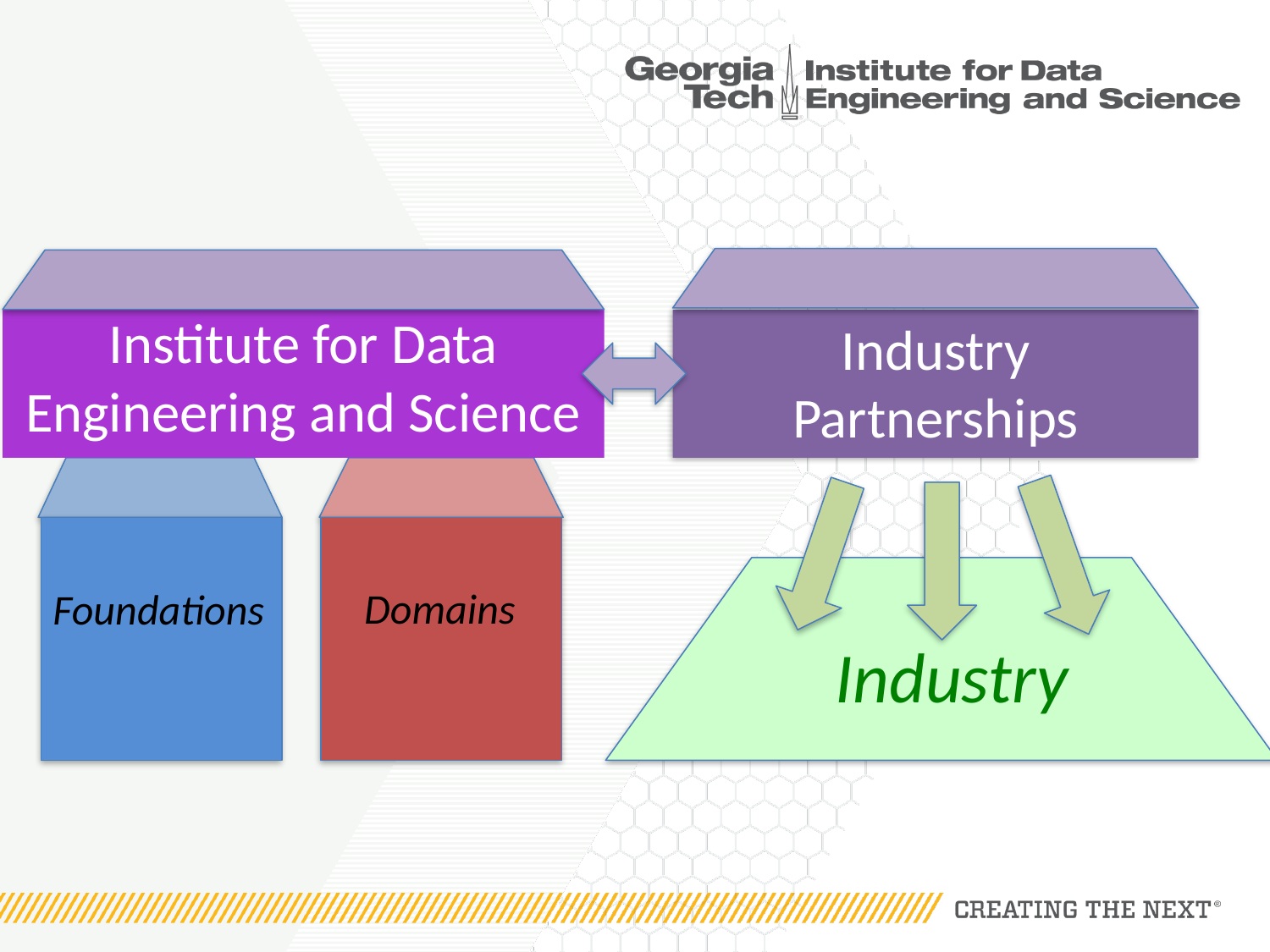

Industry
Partnerships

Industry

Institute for Data Engineering and Science

Energy

Domains
Foundations